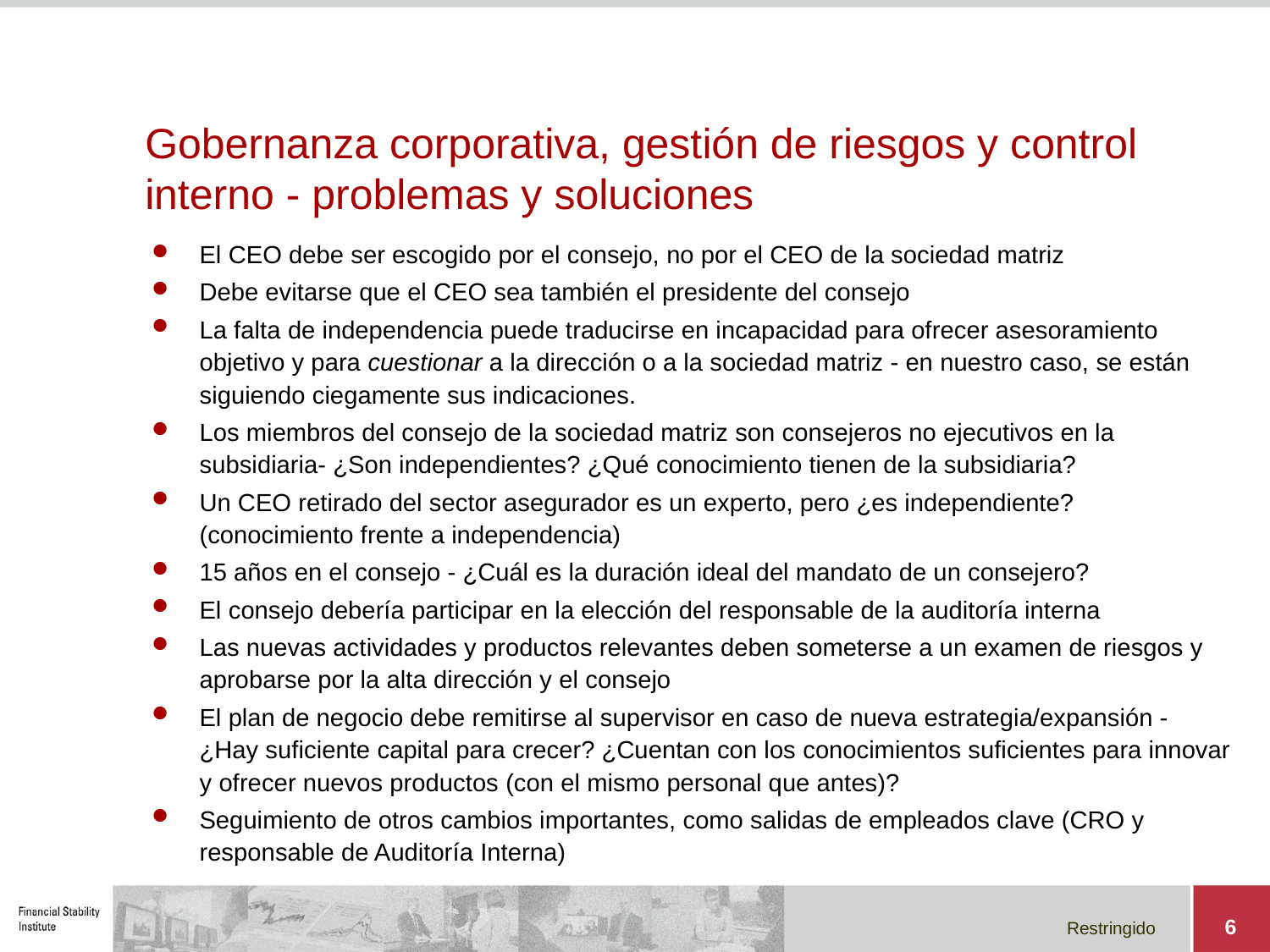

# Gobernanza corporativa, gestión de riesgos y control interno - problemas y soluciones
El CEO debe ser escogido por el consejo, no por el CEO de la sociedad matriz
Debe evitarse que el CEO sea también el presidente del consejo
La falta de independencia puede traducirse en incapacidad para ofrecer asesoramiento objetivo y para cuestionar a la dirección o a la sociedad matriz - en nuestro caso, se están siguiendo ciegamente sus indicaciones.
Los miembros del consejo de la sociedad matriz son consejeros no ejecutivos en la subsidiaria- ¿Son independientes? ¿Qué conocimiento tienen de la subsidiaria?
Un CEO retirado del sector asegurador es un experto, pero ¿es independiente? (conocimiento frente a independencia)
15 años en el consejo - ¿Cuál es la duración ideal del mandato de un consejero?
El consejo debería participar en la elección del responsable de la auditoría interna
Las nuevas actividades y productos relevantes deben someterse a un examen de riesgos y aprobarse por la alta dirección y el consejo
El plan de negocio debe remitirse al supervisor en caso de nueva estrategia/expansión - ¿Hay suficiente capital para crecer? ¿Cuentan con los conocimientos suficientes para innovar y ofrecer nuevos productos (con el mismo personal que antes)?
Seguimiento de otros cambios importantes, como salidas de empleados clave (CRO y responsable de Auditoría Interna)

6